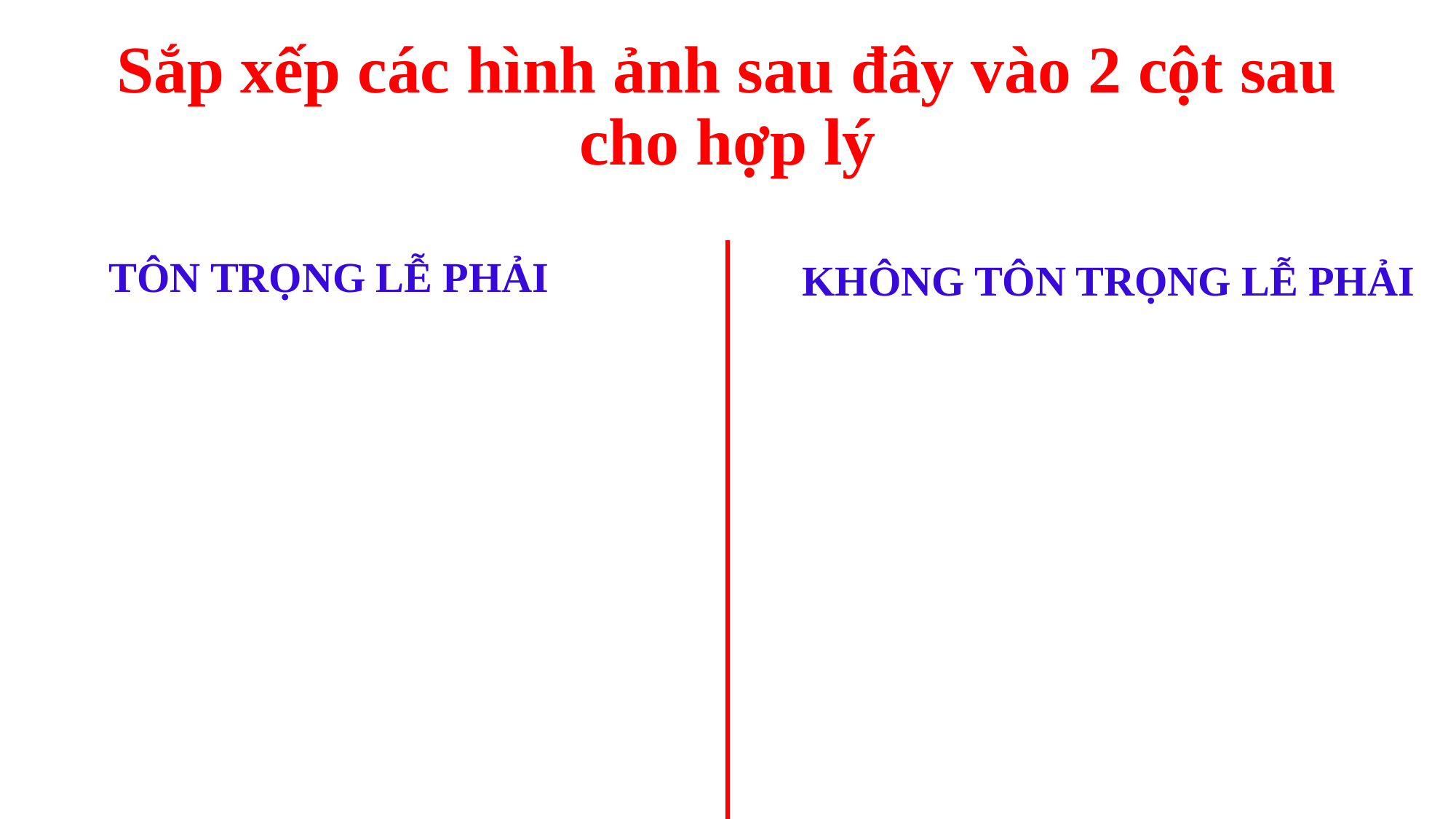

# Sắp xếp các hình ảnh sau đây vào 2 cột sau cho hợp lý
 KHÔNG TÔN TRỌNG LỄ PHẢI

TÔN TRỌNG LỄ PHẢI